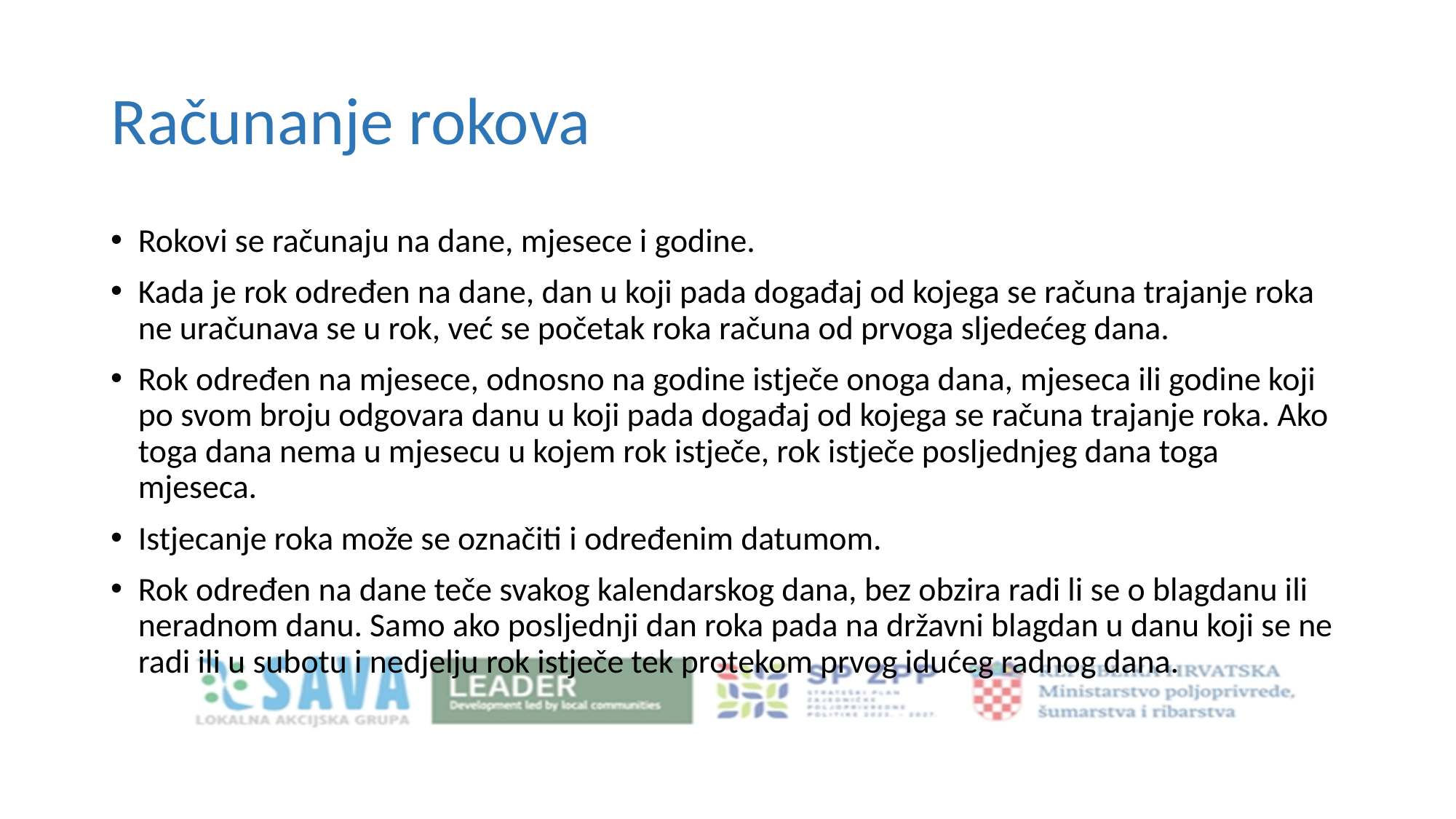

# Računanje rokova
Rokovi se računaju na dane, mjesece i godine.
Kada je rok određen na dane, dan u koji pada događaj od kojega se računa trajanje roka ne uračunava se u rok, već se početak roka računa od prvoga sljedećeg dana.
Rok određen na mjesece, odnosno na godine istječe onoga dana, mjeseca ili godine koji po svom broju odgovara danu u koji pada događaj od kojega se računa trajanje roka. Ako toga dana nema u mjesecu u kojem rok istječe, rok istječe posljednjeg dana toga mjeseca.
Istjecanje roka može se označiti i određenim datumom.
Rok određen na dane teče svakog kalendarskog dana, bez obzira radi li se o blagdanu ili neradnom danu. Samo ako posljednji dan roka pada na državni blagdan u danu koji se ne radi ili u subotu i nedjelju rok istječe tek protekom prvog idućeg radnog dana.